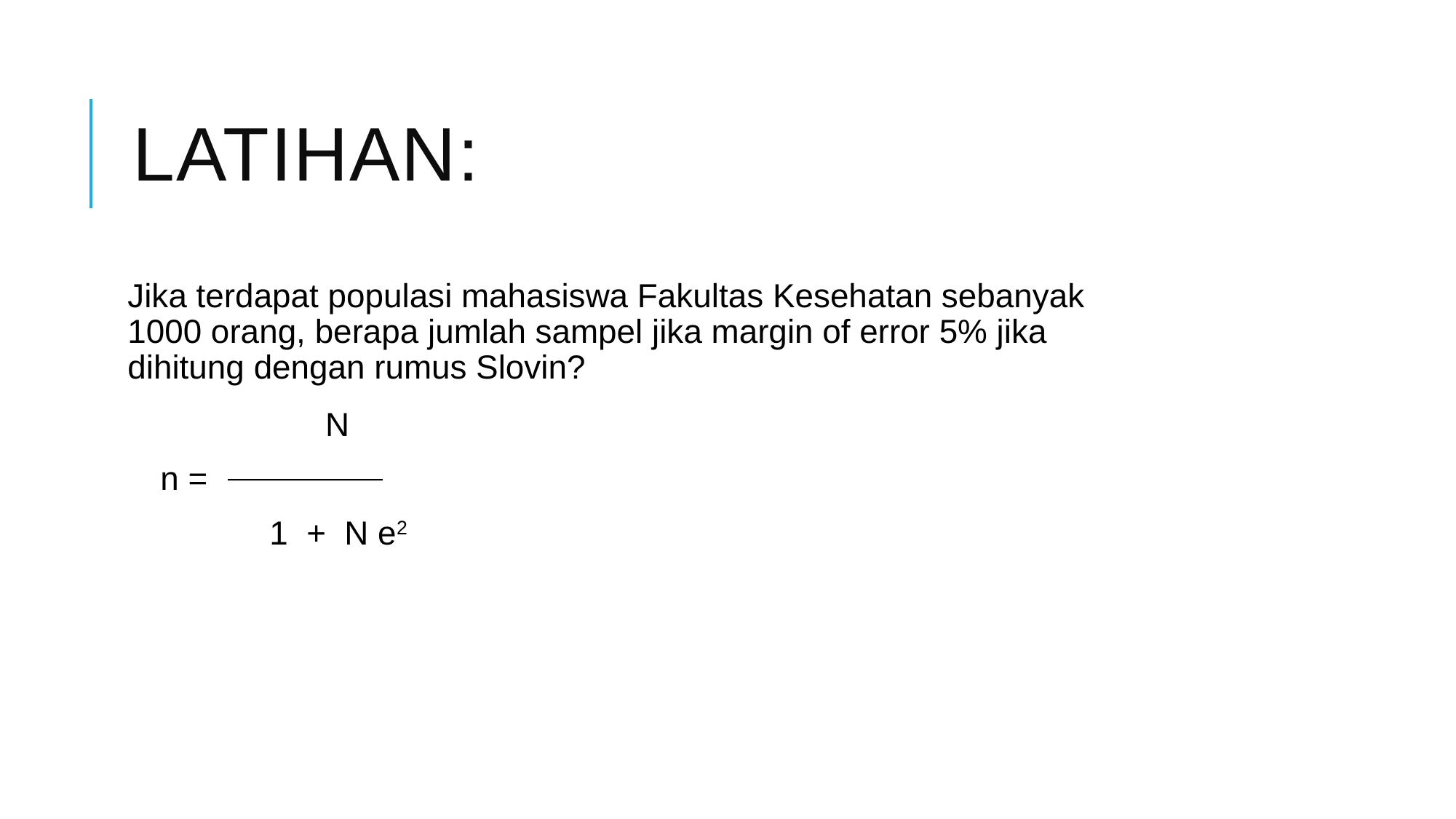

# Latihan:
Jika terdapat populasi mahasiswa Fakultas Kesehatan sebanyak 1000 orang, berapa jumlah sampel jika margin of error 5% jika dihitung dengan rumus Slovin?
		      N
	n =
 		1  +  N e2